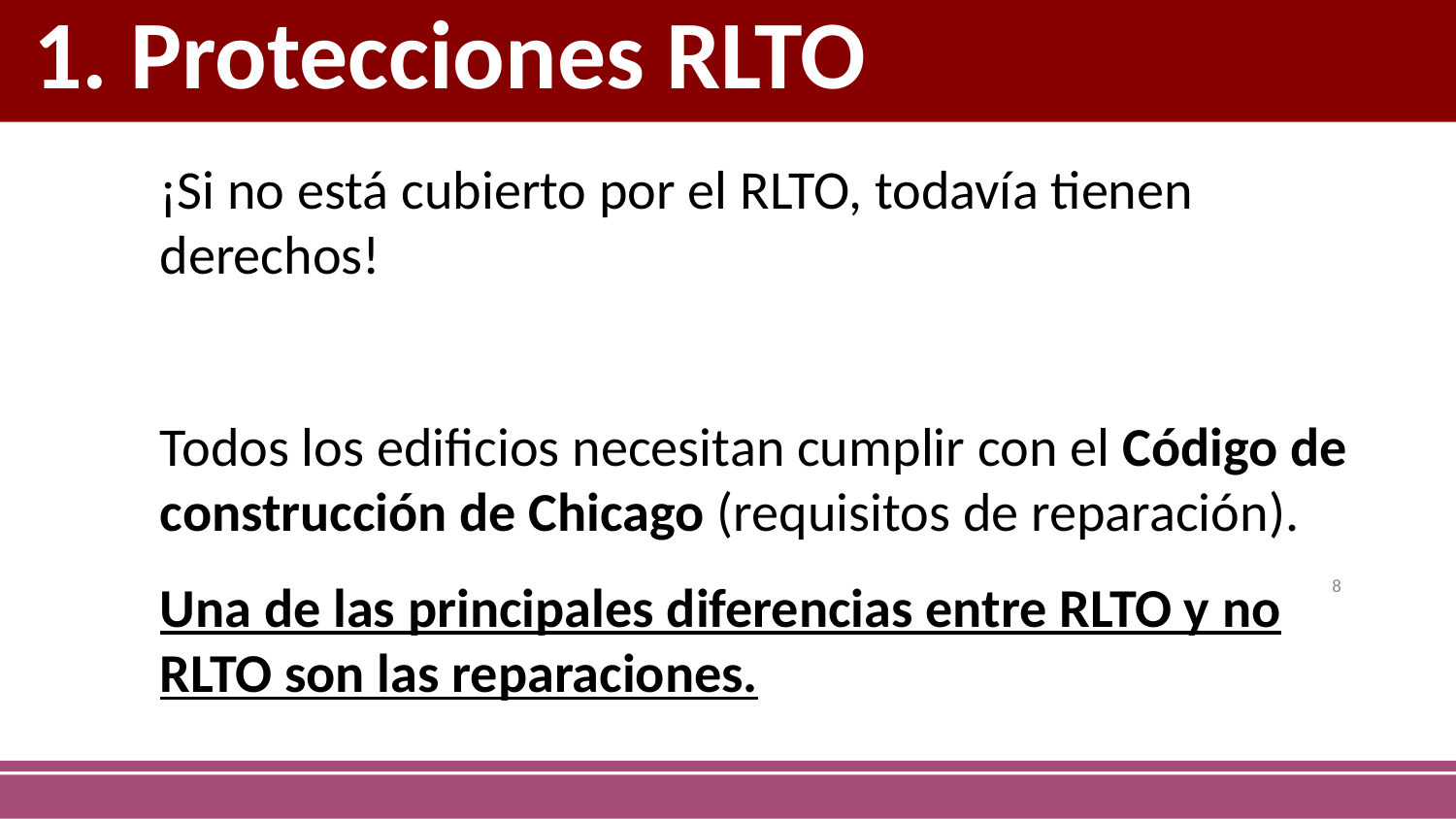

1. Protecciones RLTO

¡Si no está cubierto por el RLTO, todavía tienen derechos!

Todos los edificios necesitan cumplir con el Código de construcción de Chicago (requisitos de reparación).
Una de las principales diferencias entre RLTO y no RLTO son las reparaciones.

8